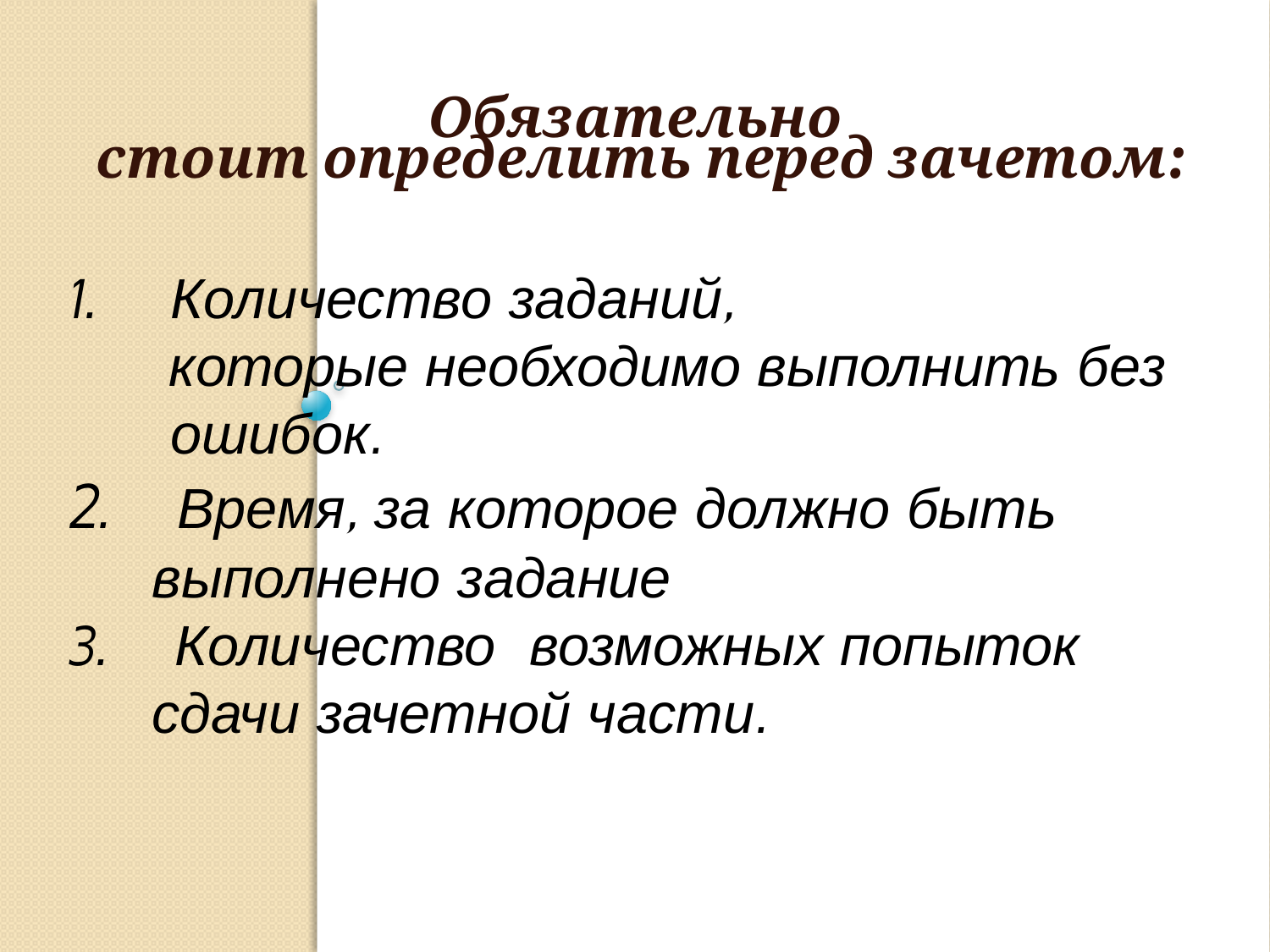

Обязательно
стоит определить перед зачетом:

Количество заданий,
      которые необходимо выполнить без ошибок.
2.    Время, за которое должно быть
     выполнено задание
3.    Количество  возможных попыток
     сдачи зачетной части.